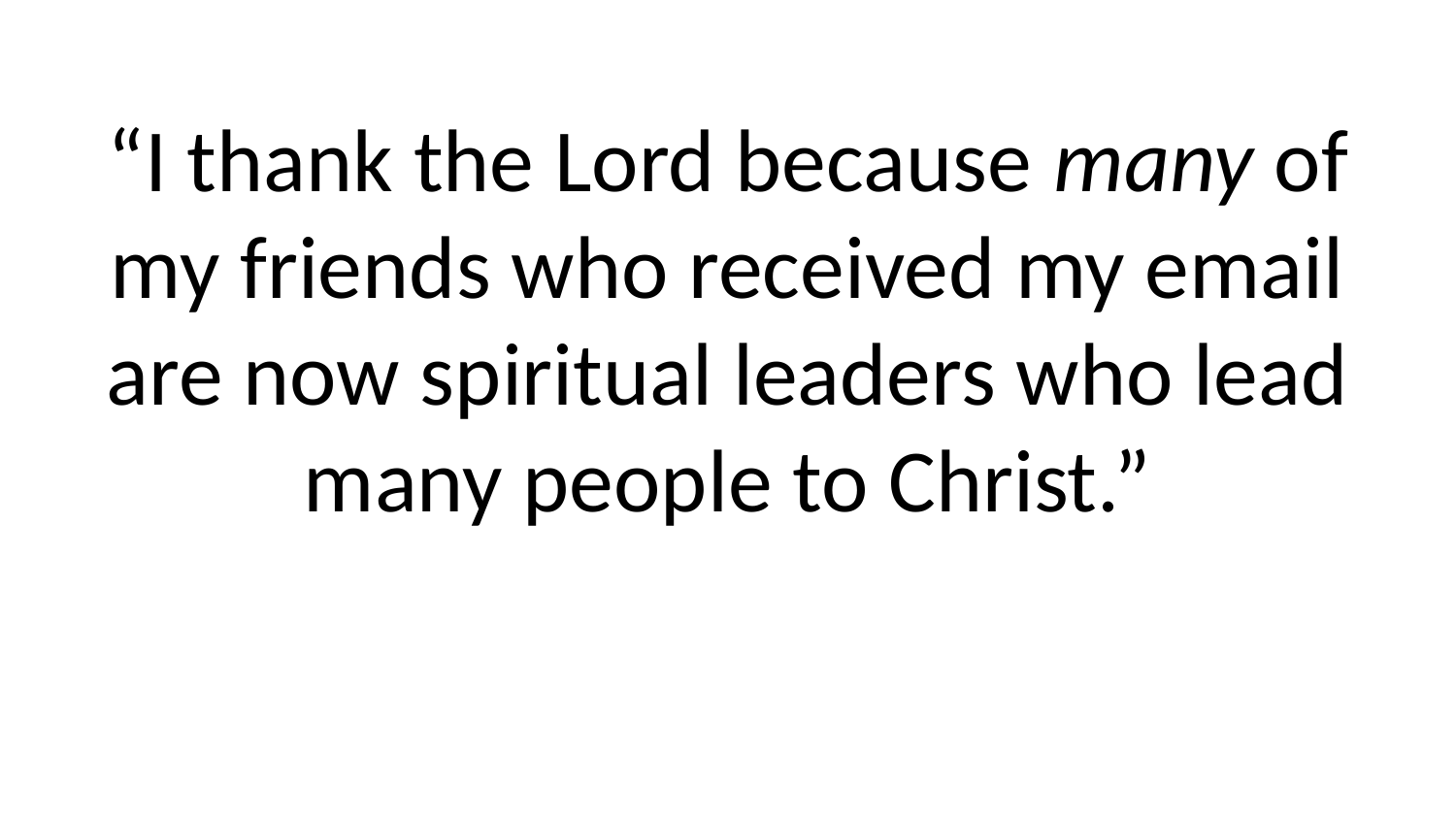

# “I thank the Lord because many of my friends who received my email are now spiritual leaders who lead many people to Christ.”